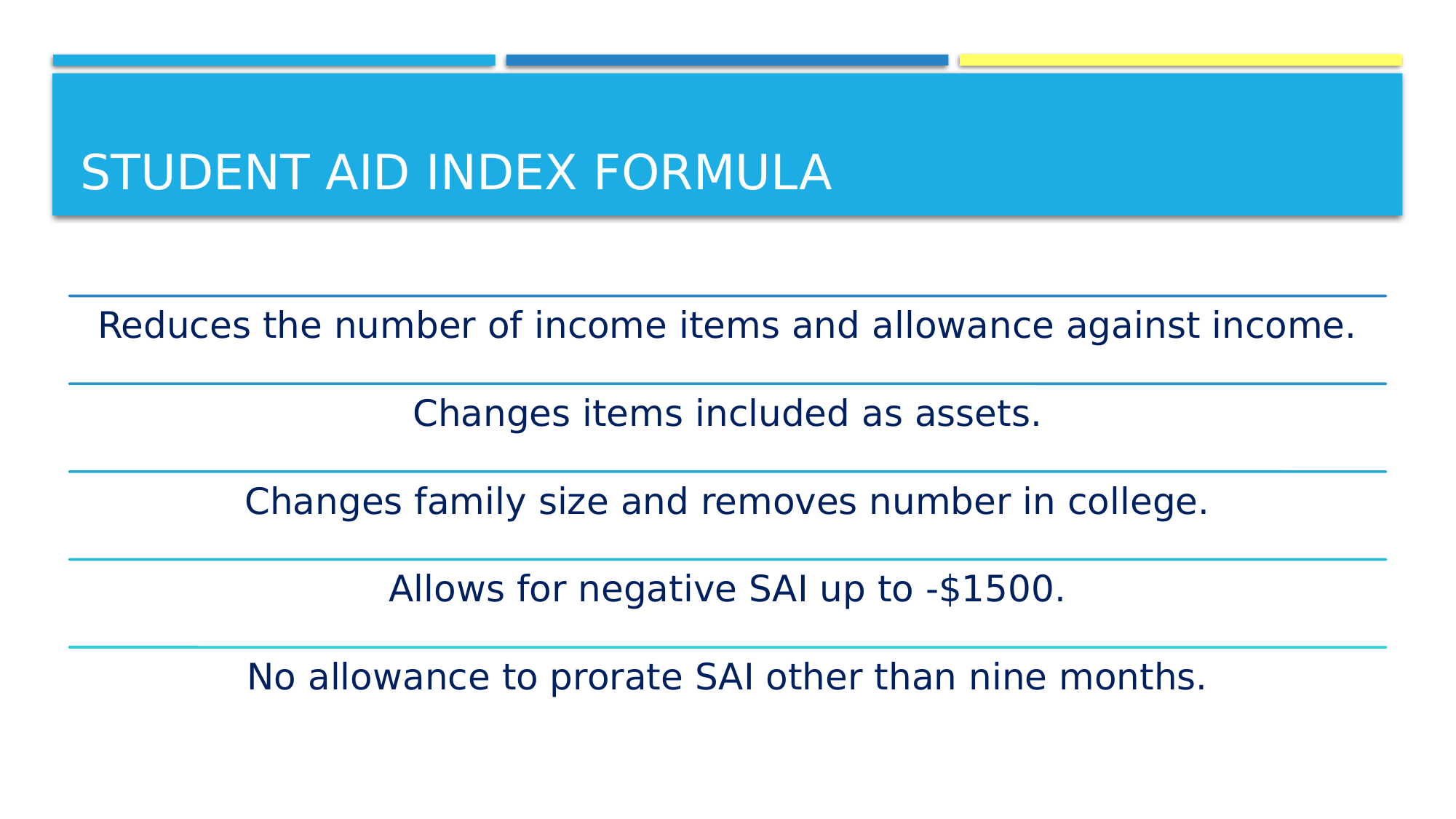

# Student Aid index formula
Reduces the number of income items and allowance against income.
Changes items included as assets.
Changes family size and removes number in college.
Allows for negative SAI up to -$1500.
No allowance to prorate SAI other than nine months.